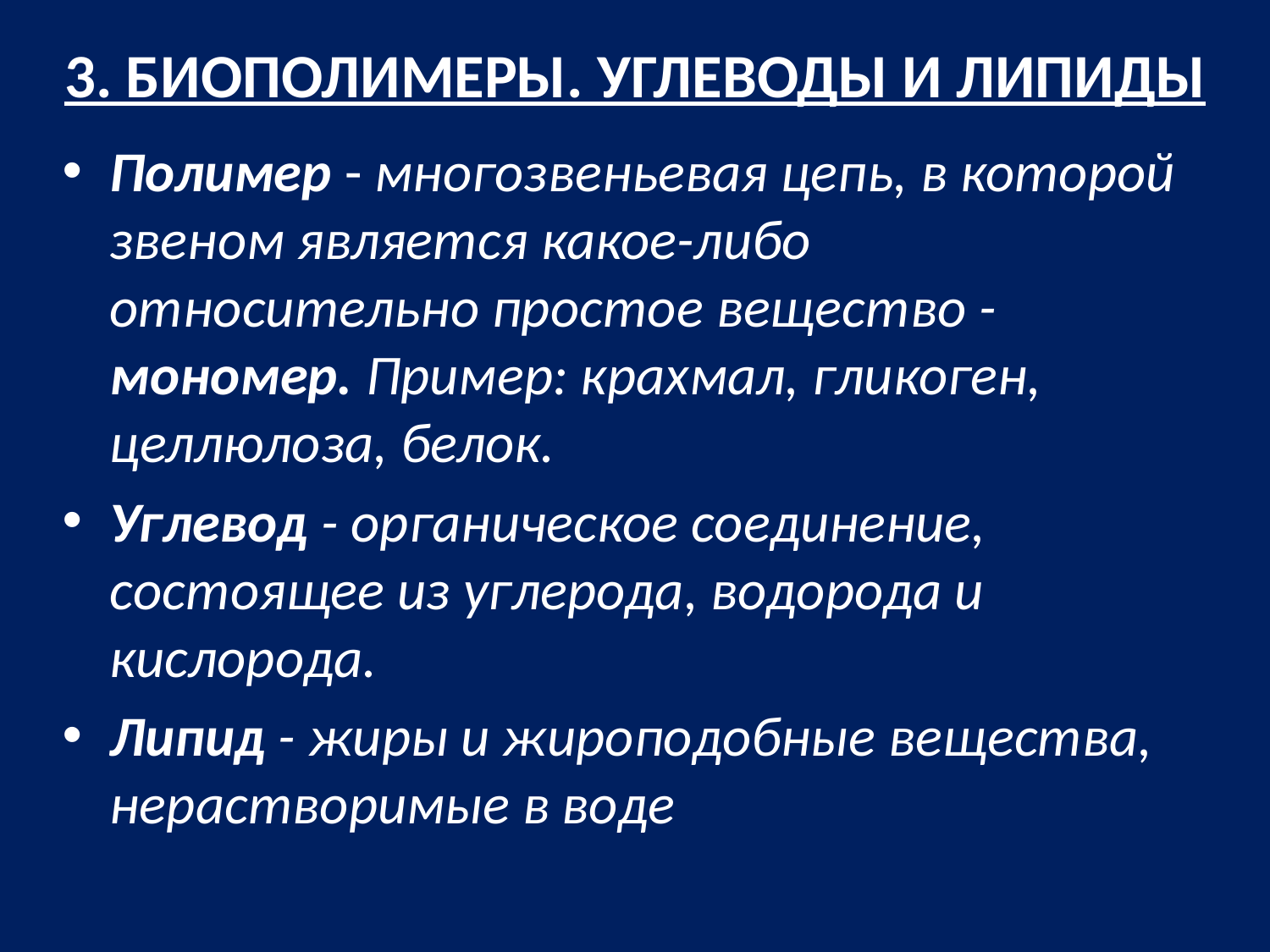

3. БИОПОЛИМЕРЫ. УГЛЕВОДЫ И ЛИПИДЫ
Полимер - многозвеньевая цепь, в которой звеном является какое-либо относительно простое вещество - мономер. Пример: крахмал, гликоген, целлюлоза, белок.
Углевод - органическое соединение, состоящее из углерода, водорода и кислорода.
Липид - жиры и жироподобные вещества, нерастворимые в воде